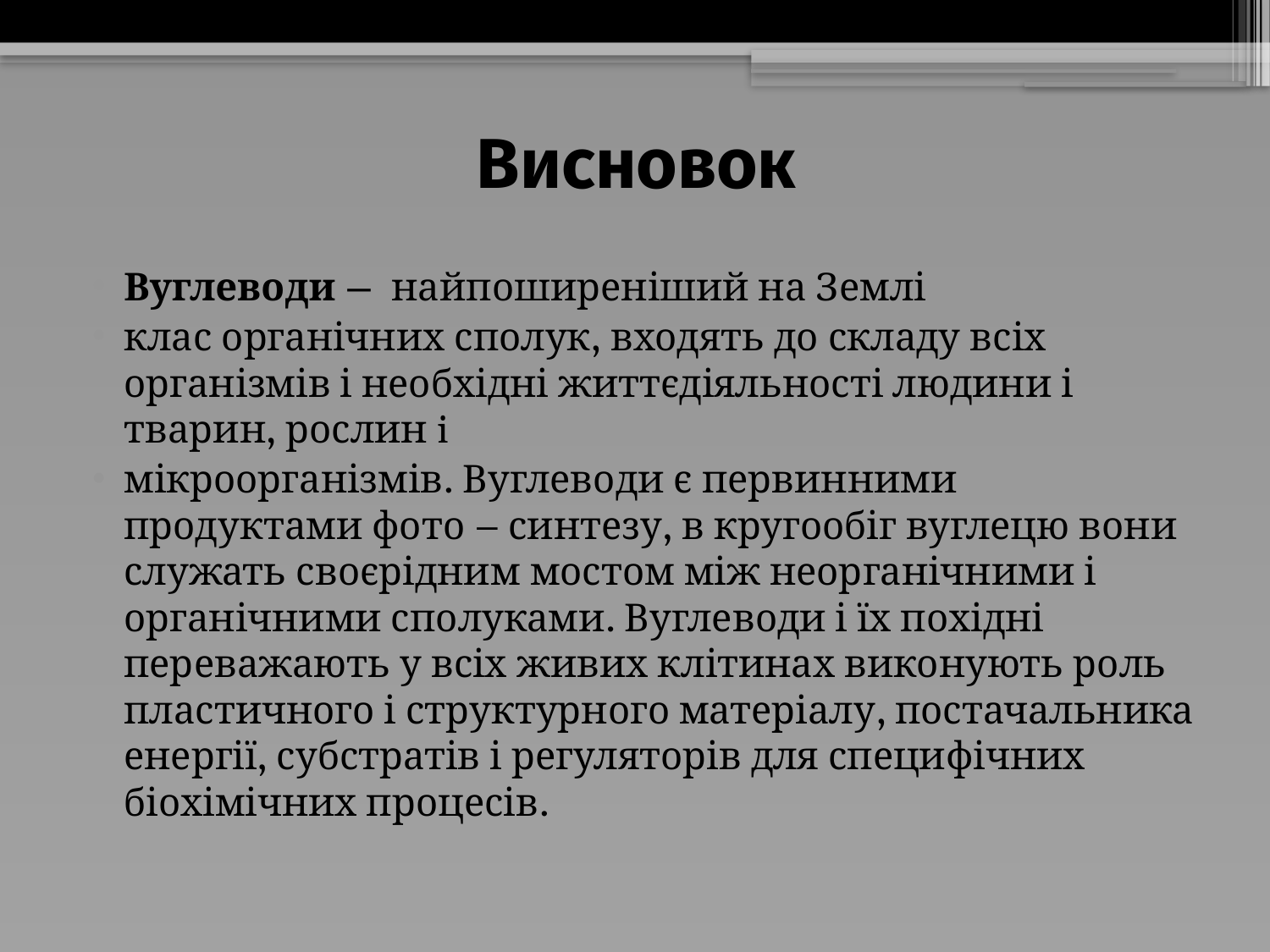

# Висновок
Вуглеводи –  найпоширеніший на Землі
клас органічних сполук, входять до складу всіх організмів і необхідні життєдіяльності людини і тварин, рослин i
мікроорганізмів. Вуглеводи є первинними продуктами фото – синтезу, в кругообіг вуглецю вони служать своєрідним мостом між неорганічними і органічними сполуками. Вуглеводи і їх похідні переважають у всіх живих клітинах виконують роль пластичного і структурного матеріалу, постачальника енергії, субстратів і регуляторів для специфічних біохімічних процесів.